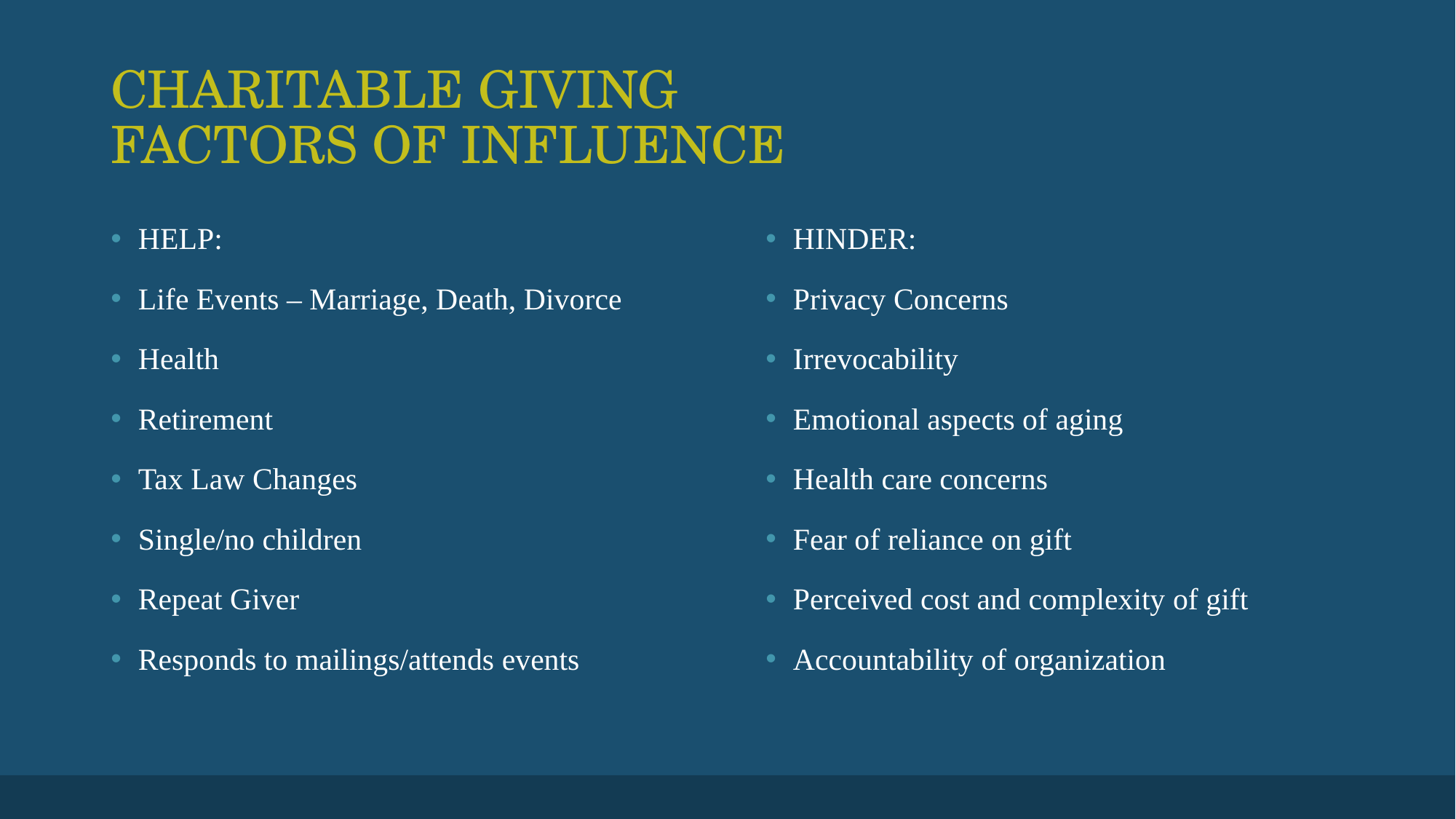

# CHARITABLE GIVING FACTORS OF INFLUENCE
HELP:
Life Events – Marriage, Death, Divorce
Health
Retirement
Tax Law Changes
Single/no children
Repeat Giver
Responds to mailings/attends events

HINDER:
Privacy Concerns
Irrevocability
Emotional aspects of aging
Health care concerns
Fear of reliance on gift
Perceived cost and complexity of gift
Accountability of organization